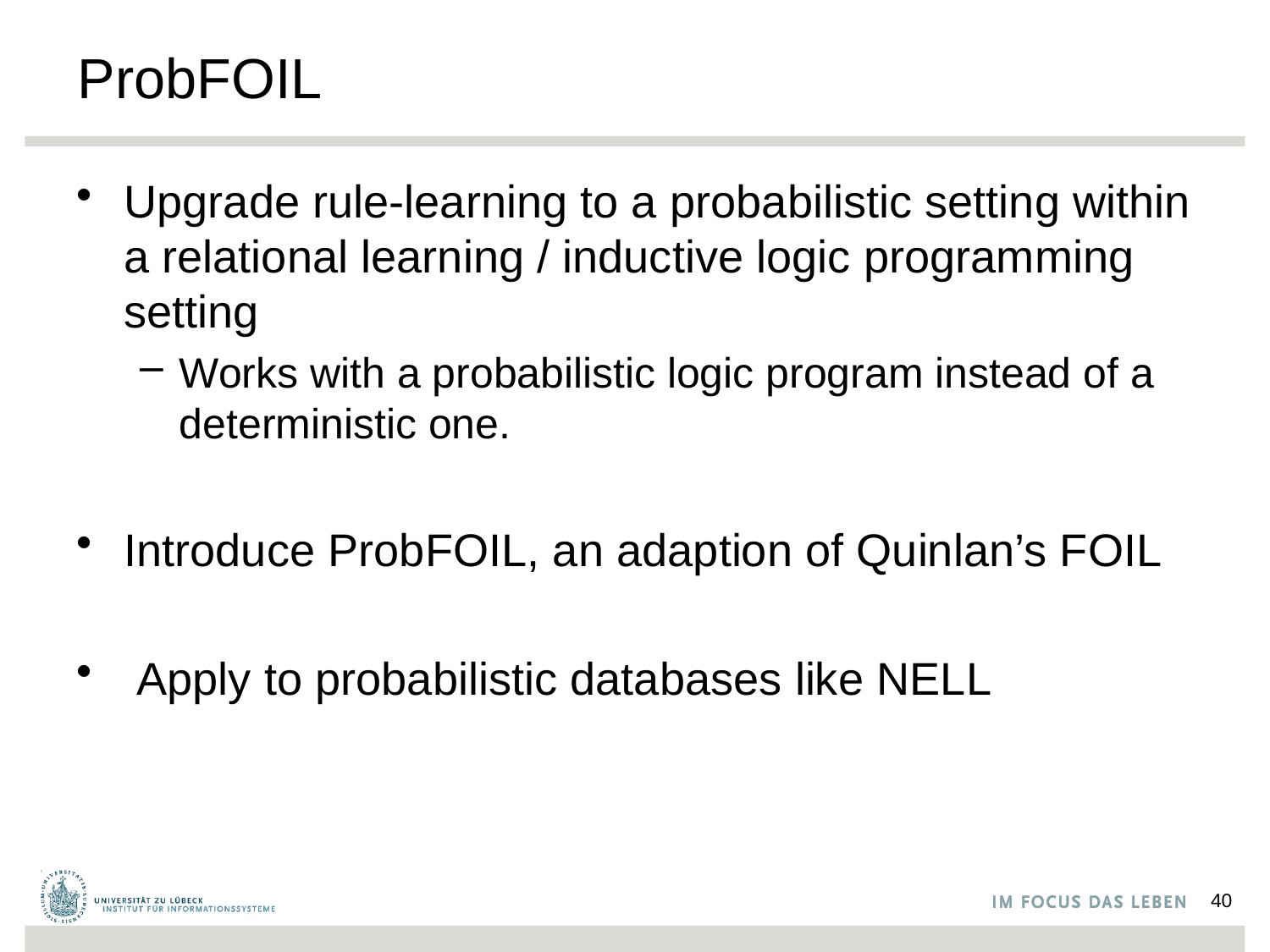

# ProbFOIL
Upgrade rule-learning to a probabilistic setting within a relational learning / inductive logic programming setting
Works with a probabilistic logic program instead of a deterministic one.

Introduce ProbFOIL, an adaption of Quinlan’s FOIL

 Apply to probabilistic databases like NELL

40